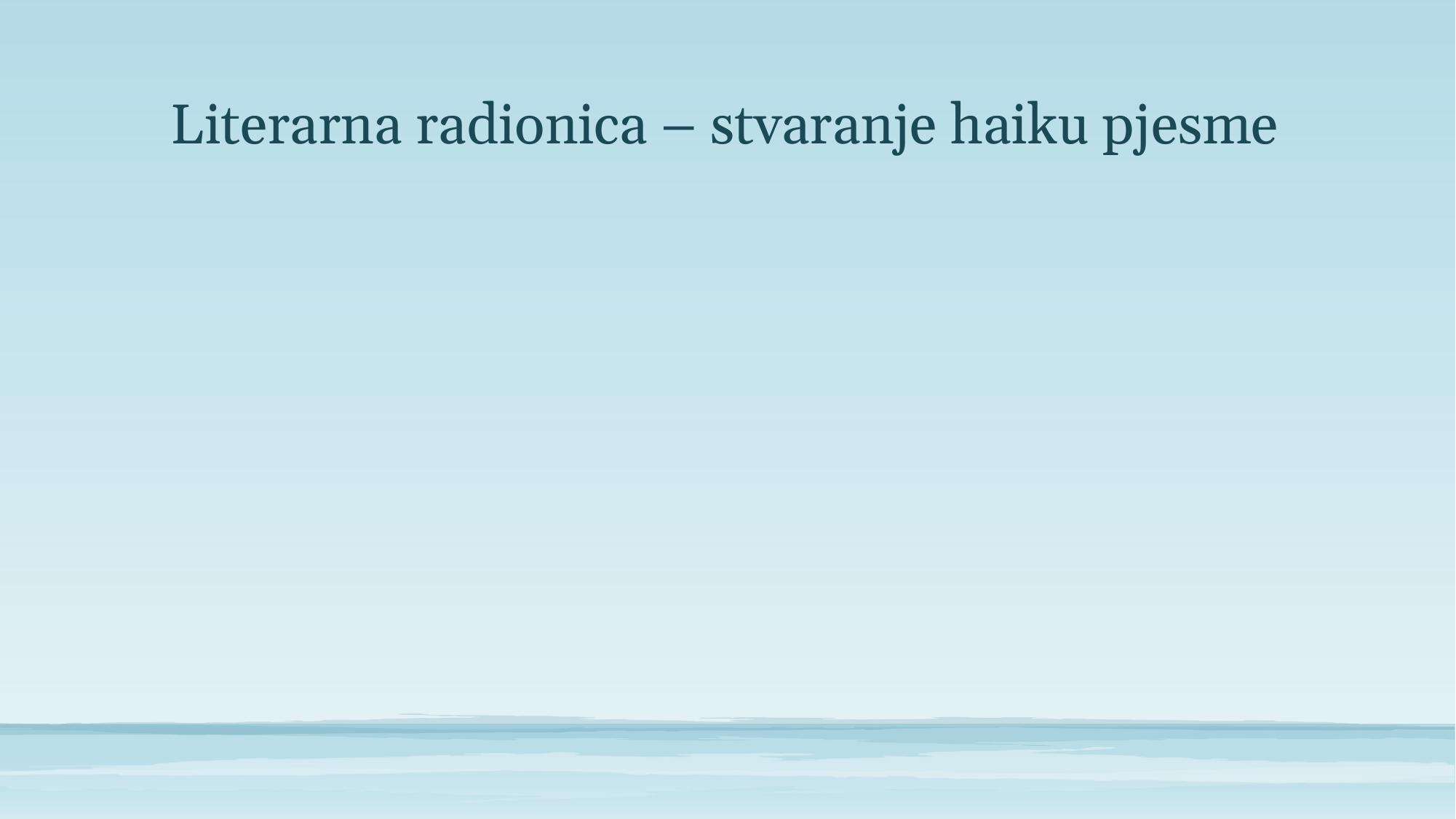

# Literarna radionica – stvaranje haiku pjesme